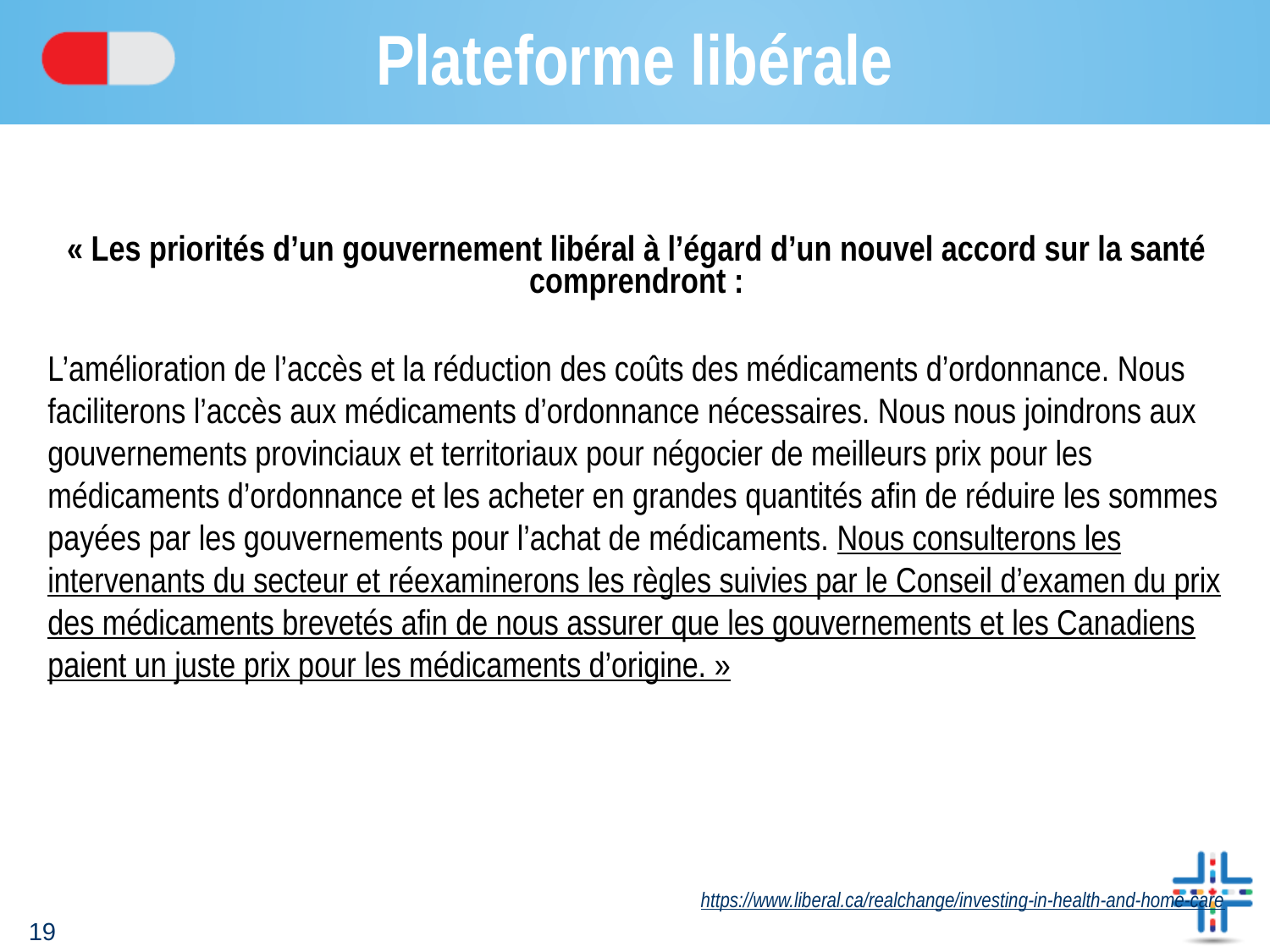

# Plateforme libérale

« Les priorités d’un gouvernement libéral à l’égard d’un nouvel accord sur la santé comprendront :

L’amélioration de l’accès et la réduction des coûts des médicaments d’ordonnance. Nous faciliterons l’accès aux médicaments d’ordonnance nécessaires. Nous nous joindrons aux gouvernements provinciaux et territoriaux pour négocier de meilleurs prix pour les médicaments d’ordonnance et les acheter en grandes quantités afin de réduire les sommes payées par les gouvernements pour l’achat de médicaments. Nous consulterons les intervenants du secteur et réexaminerons les règles suivies par le Conseil d’examen du prix des médicaments brevetés afin de nous assurer que les gouvernements et les Canadiens paient un juste prix pour les médicaments d’origine. »

https://www.liberal.ca/realchange/investing-in-health-and-home-care

19
19